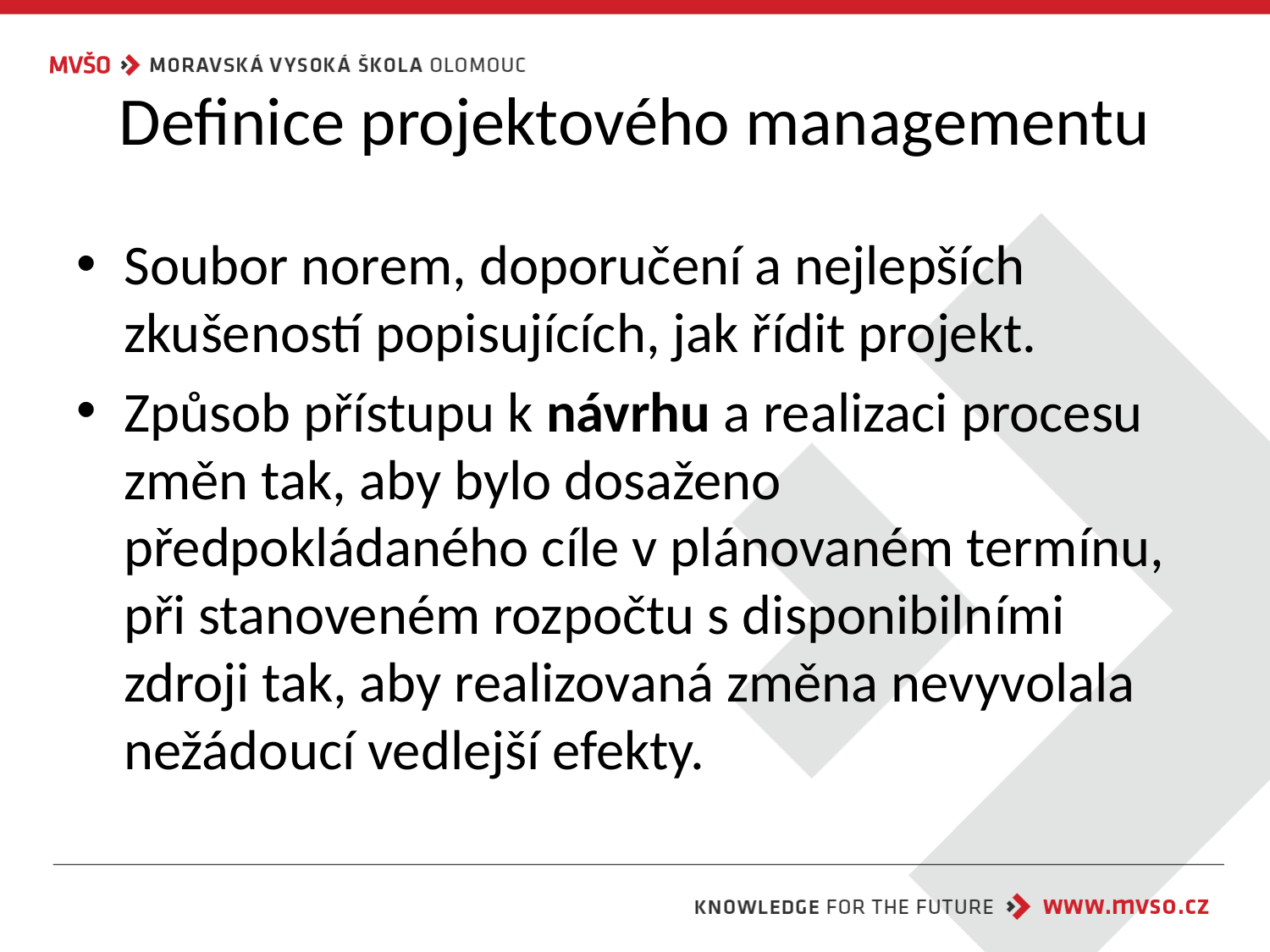

# Definice projektového managementu
Soubor norem, doporučení a nejlepších zkušeností popisujících, jak řídit projekt.
Způsob přístupu k návrhu a realizaci procesu změn tak, aby bylo dosaženo předpokládaného cíle v plánovaném termínu, při stanoveném rozpočtu s disponibilními zdroji tak, aby realizovaná změna nevyvolala nežádoucí vedlejší efekty.